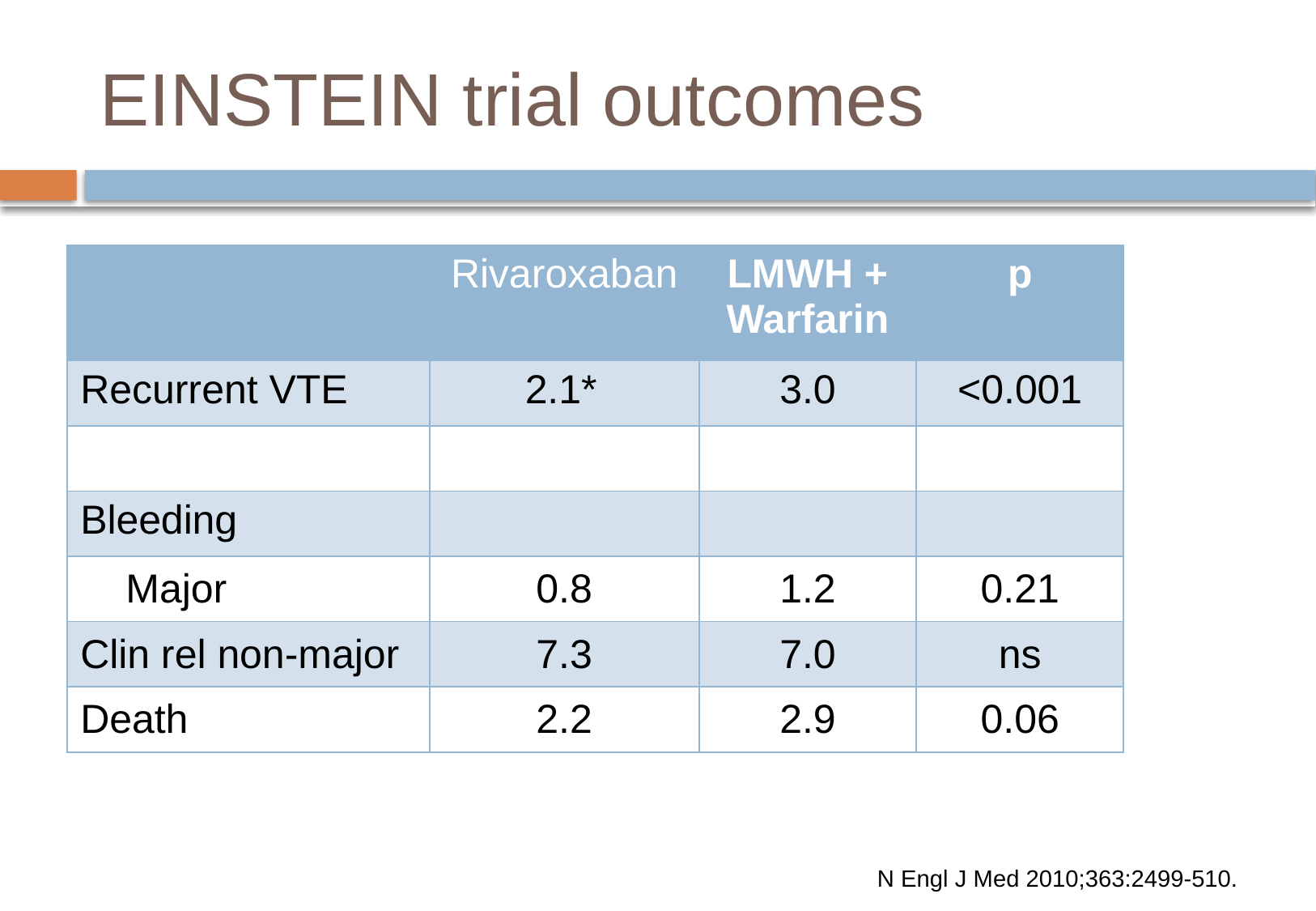

# EINSTEIN trial outcomes
|  | Rivaroxaban | LMWH + Warfarin | p |
| --- | --- | --- | --- |
| Recurrent VTE | 2.1\* | 3.0 | <0.001 |
|  |  |  |  |
| Bleeding |  |  |  |
| Major | 0.8 | 1.2 | 0.21 |
| Clin rel non-major | 7.3 | 7.0 | ns |
| Death | 2.2 | 2.9 | 0.06 |
N Engl J Med 2010;363:2499-510.